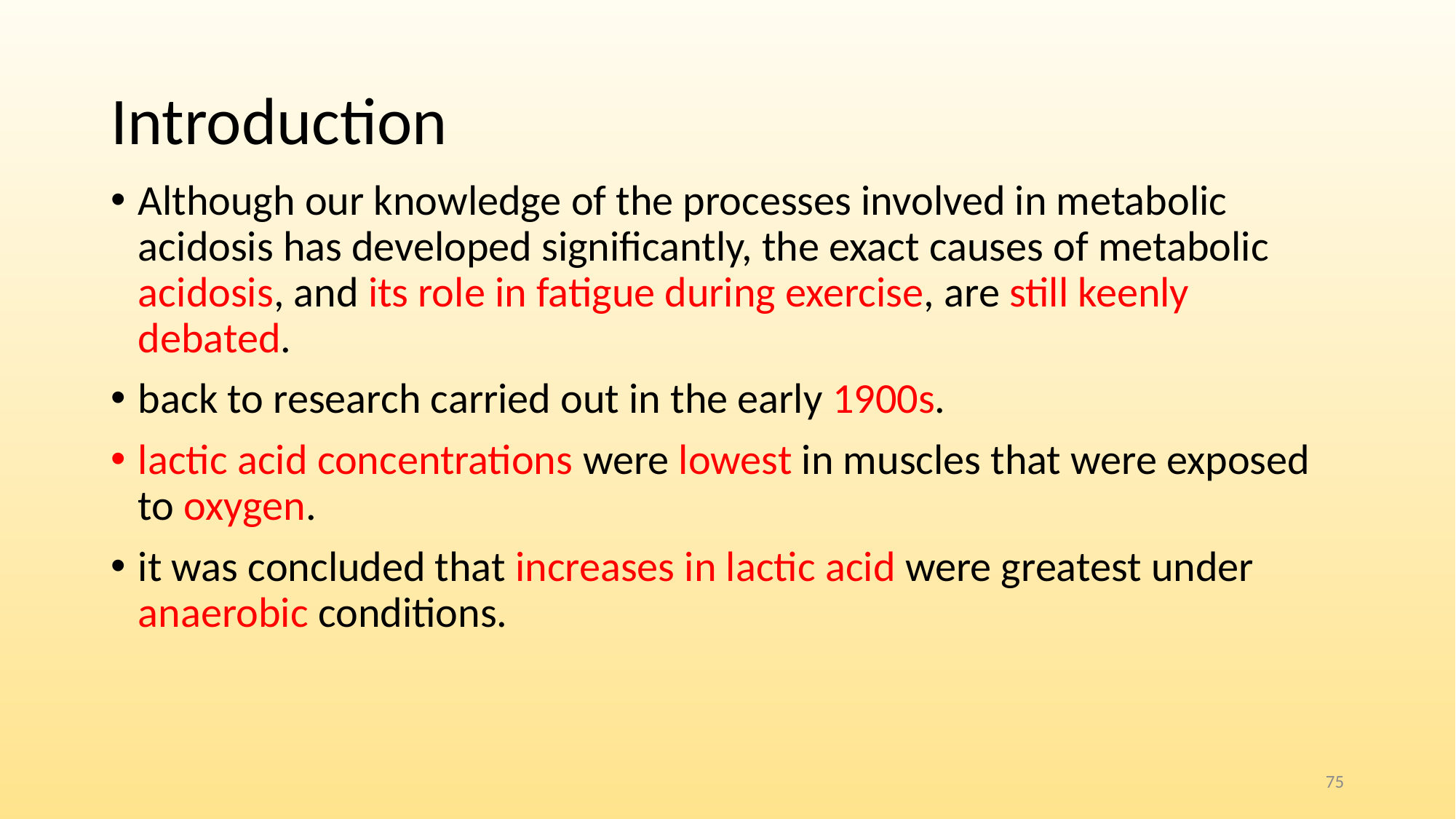

# Introduction
Although our knowledge of the processes involved in metabolic acidosis has developed significantly, the exact causes of metabolic acidosis, and its role in fatigue during exercise, are still keenly debated.
back to research carried out in the early 1900s.
lactic acid concentrations were lowest in muscles that were exposed to oxygen.
it was concluded that increases in lactic acid were greatest under anaerobic conditions.

75